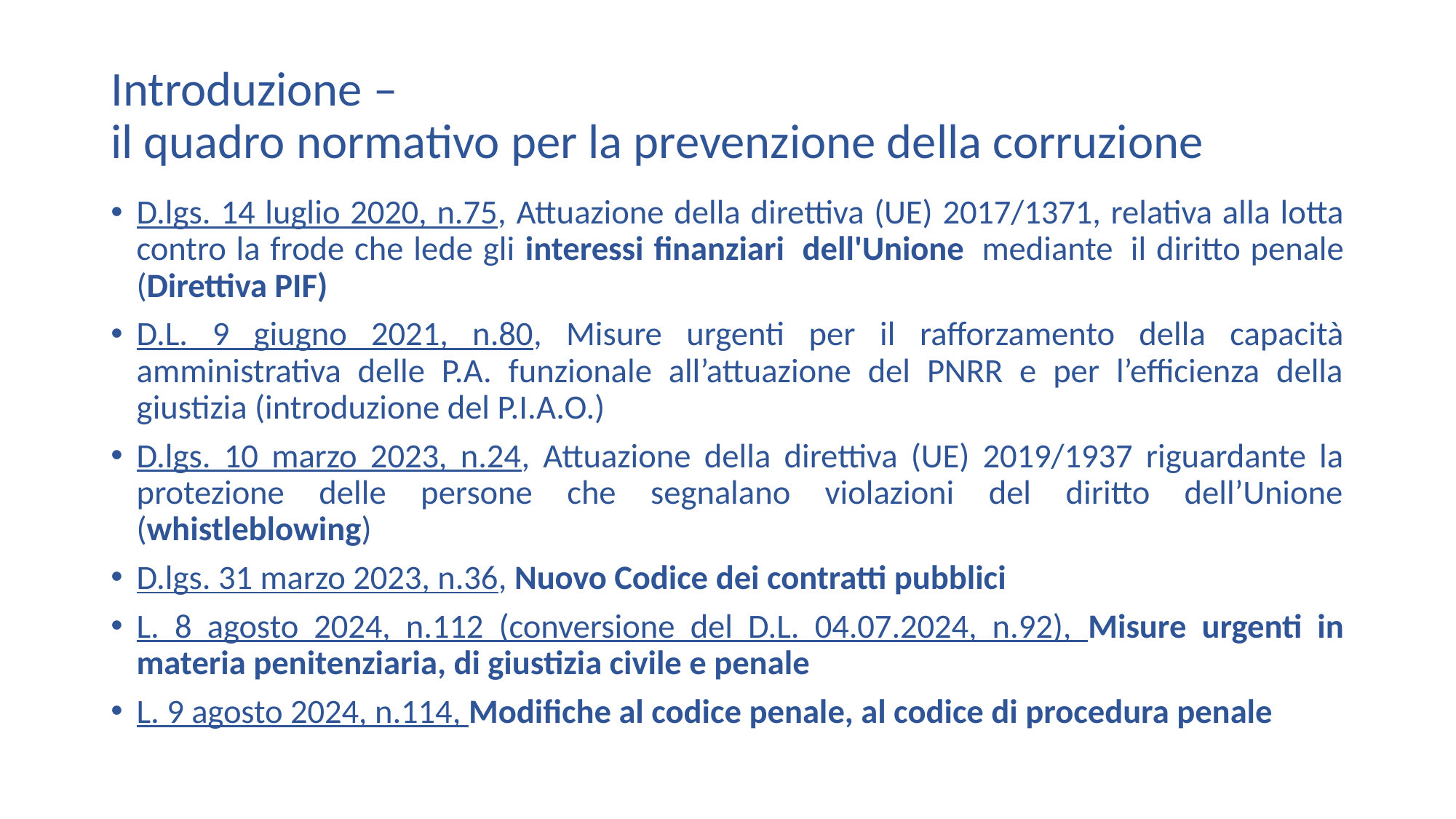

# Introduzione – il quadro normativo per la prevenzione della corruzione
D.lgs. 14 luglio 2020, n.75, Attuazione della direttiva (UE) 2017/1371, relativa alla lotta contro la frode che lede gli interessi finanziari  dell'Unione  mediante  il diritto penale (Direttiva PIF)
D.L. 9 giugno 2021, n.80, Misure urgenti per il rafforzamento della capacità amministrativa delle P.A. funzionale all’attuazione del PNRR e per l’efficienza della giustizia (introduzione del P.I.A.O.)
D.lgs. 10 marzo 2023, n.24, Attuazione della direttiva (UE) 2019/1937 riguardante la protezione delle persone che segnalano violazioni del diritto dell’Unione (whistleblowing)
D.lgs. 31 marzo 2023, n.36, Nuovo Codice dei contratti pubblici
L. 8 agosto 2024, n.112 (conversione del D.L. 04.07.2024, n.92), Misure urgenti in materia penitenziaria, di giustizia civile e penale
L. 9 agosto 2024, n.114, Modifiche al codice penale, al codice di procedura penale